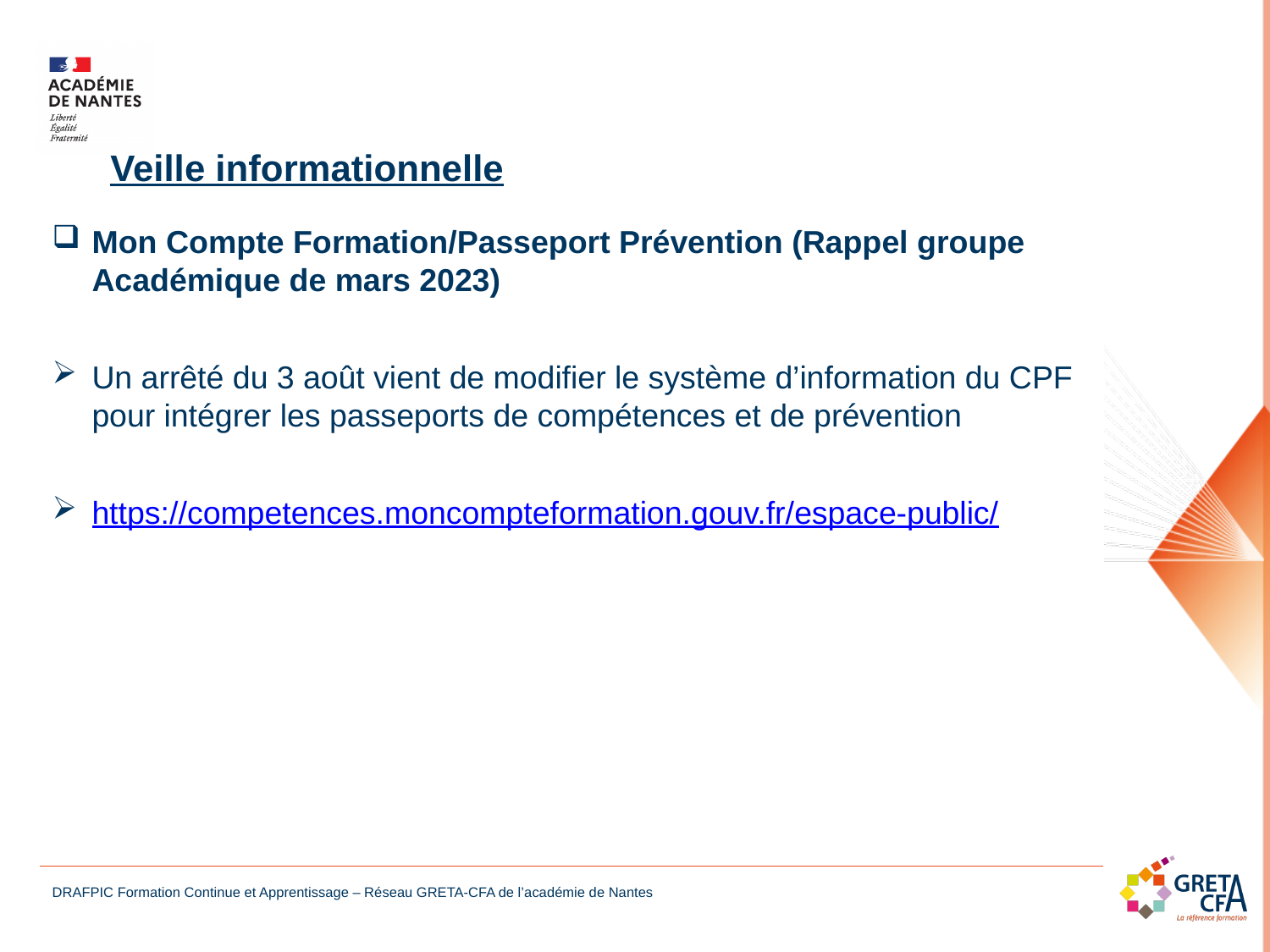

Veille informationnelle
Mon Compte Formation/Passeport Prévention (Rappel groupe Académique de mars 2023)

Un arrêté du 3 août vient de modifier le système d’information du CPF pour intégrer les passeports de compétences et de prévention

https://competences.moncompteformation.gouv.fr/espace-public/